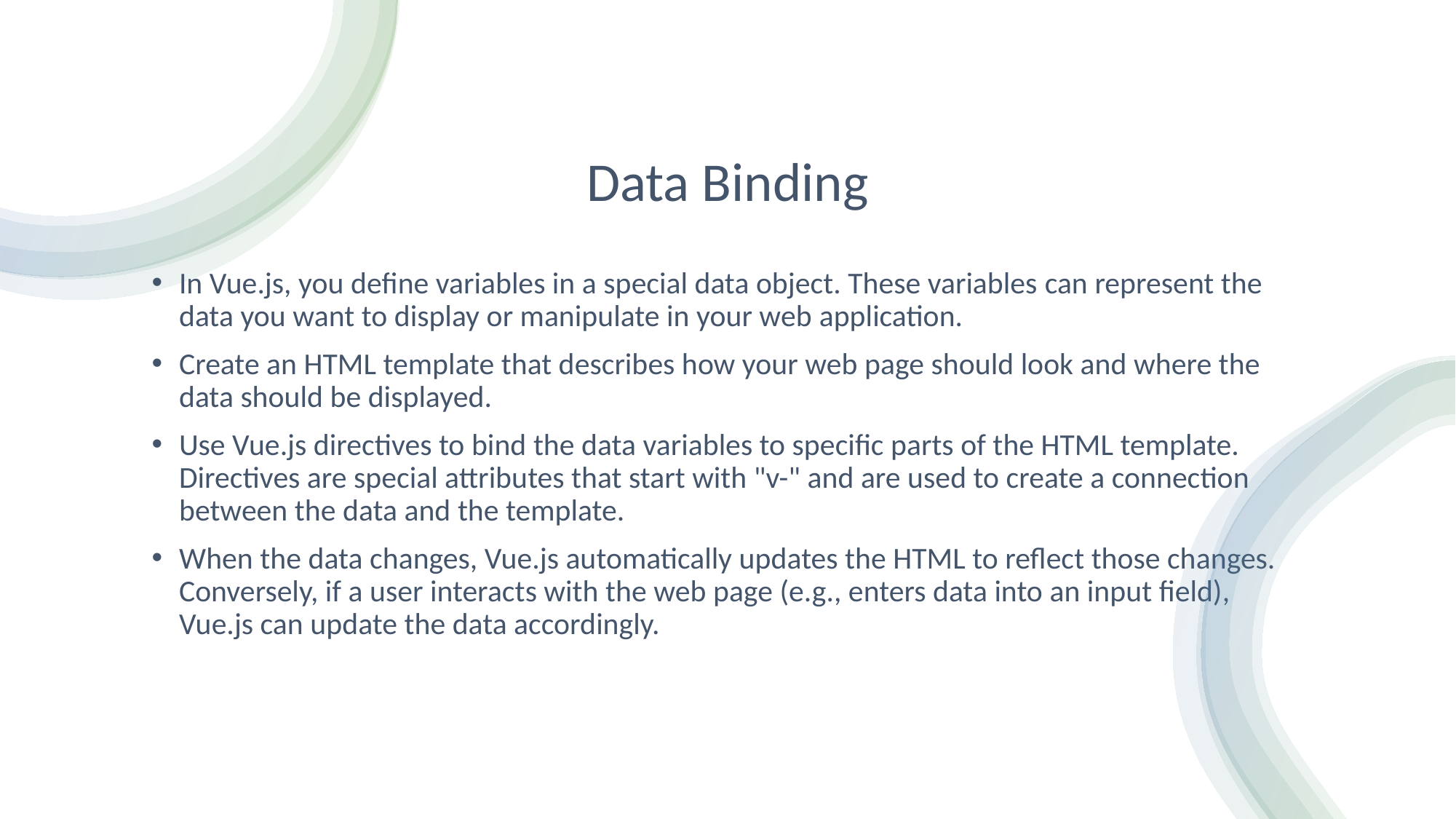

# Data Binding
In Vue.js, you define variables in a special data object. These variables can represent the data you want to display or manipulate in your web application.
Create an HTML template that describes how your web page should look and where the data should be displayed.
Use Vue.js directives to bind the data variables to specific parts of the HTML template. Directives are special attributes that start with "v-" and are used to create a connection between the data and the template.
When the data changes, Vue.js automatically updates the HTML to reflect those changes. Conversely, if a user interacts with the web page (e.g., enters data into an input field), Vue.js can update the data accordingly.